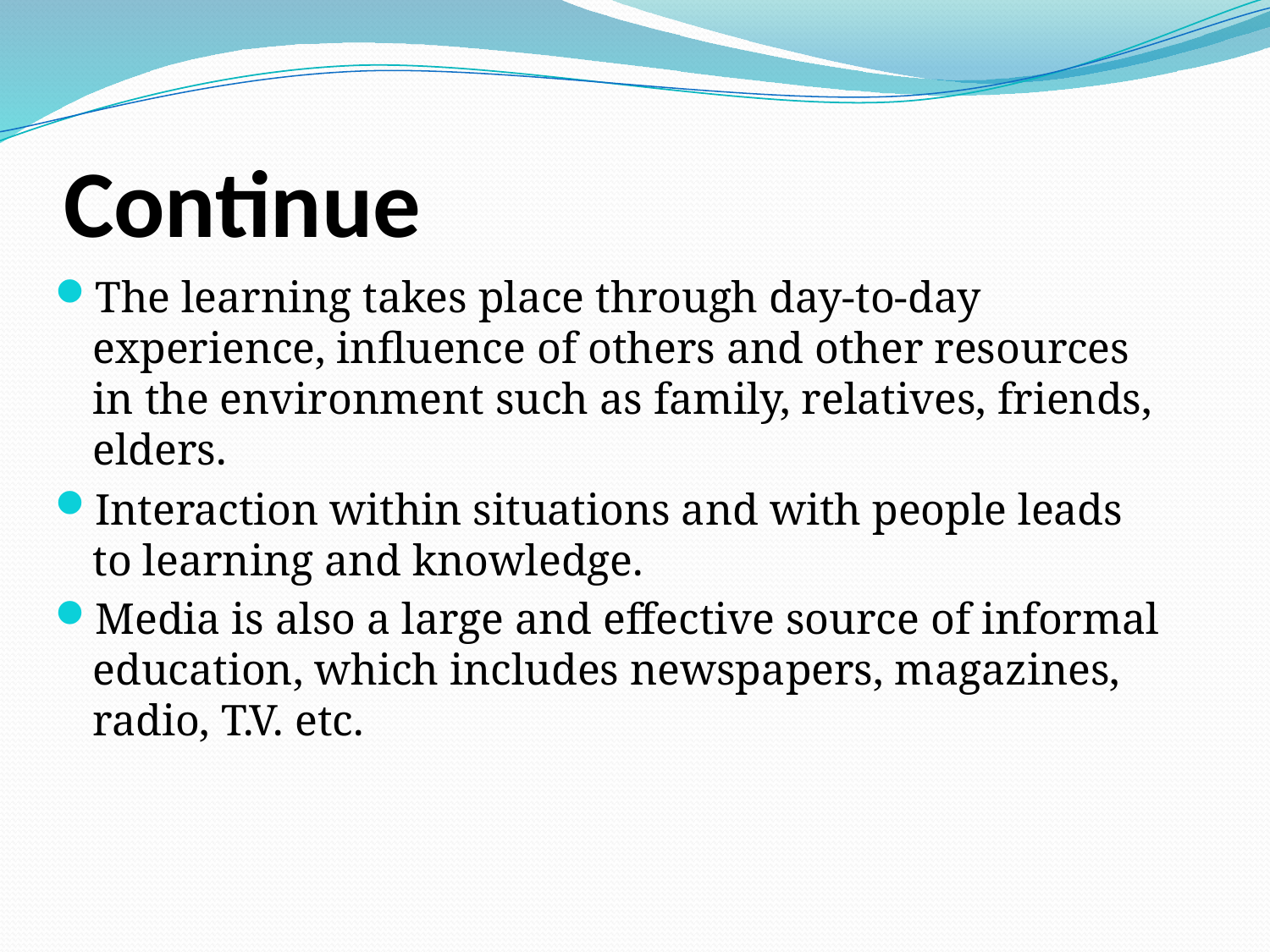

# Continue
The learning takes place through day-to-day experience, influence of others and other resources in the environment such as family, relatives, friends, elders.
Interaction within situations and with people leads to learning and knowledge.
Media is also a large and effective source of informal education, which includes newspapers, magazines, radio, T.V. etc.